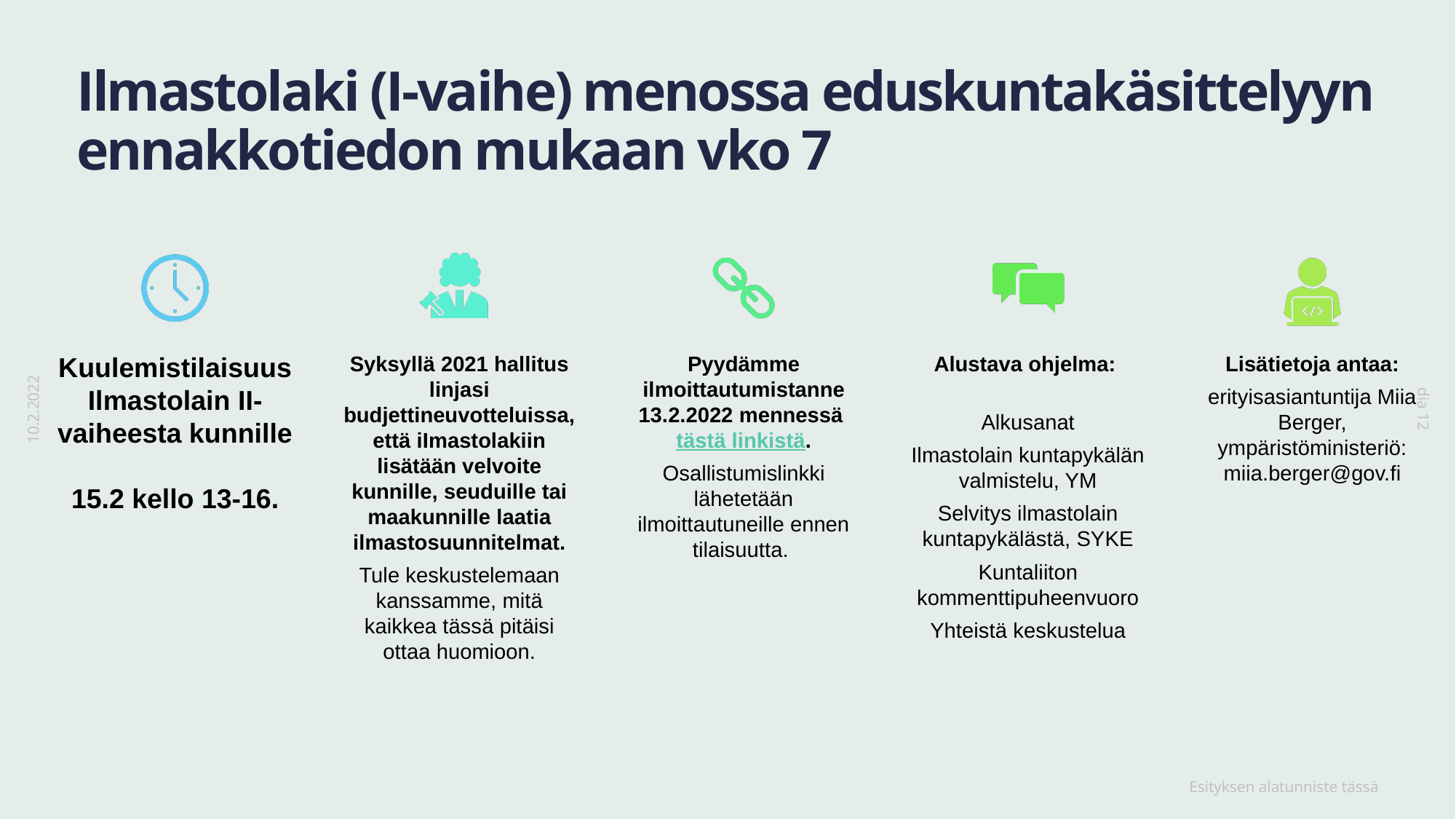

# Ilmastolaki (I-vaihe) menossa eduskuntakäsittelyyn ennakkotiedon mukaan vko 7
Kuulemistilaisuus Ilmastolain II-vaiheesta kunnille
15.2 kello 13-16.
Syksyllä 2021 hallitus linjasi budjettineuvotteluissa, että iImastolakiin lisätään velvoite kunnille, seuduille tai maakunnille laatia ilmastosuunnitelmat.
Tule keskustelemaan kanssamme, mitä kaikkea tässä pitäisi ottaa huomioon.
Pyydämme ilmoittautumistanne 13.2.2022 mennessä tästä linkistä.
Osallistumislinkki lähetetään ilmoittautuneille ennen tilaisuutta.
Alustava ohjelma:
Alkusanat
Ilmastolain kuntapykälän valmistelu, YM
Selvitys ilmastolain kuntapykälästä, SYKE
Kuntaliiton kommenttipuheenvuoro
Yhteistä keskustelua
Lisätietoja antaa:
erityisasiantuntija Miia Berger, ympäristöministeriö: miia.berger@gov.fi
dia 12
10.2.2022
Esityksen alatunniste tässä